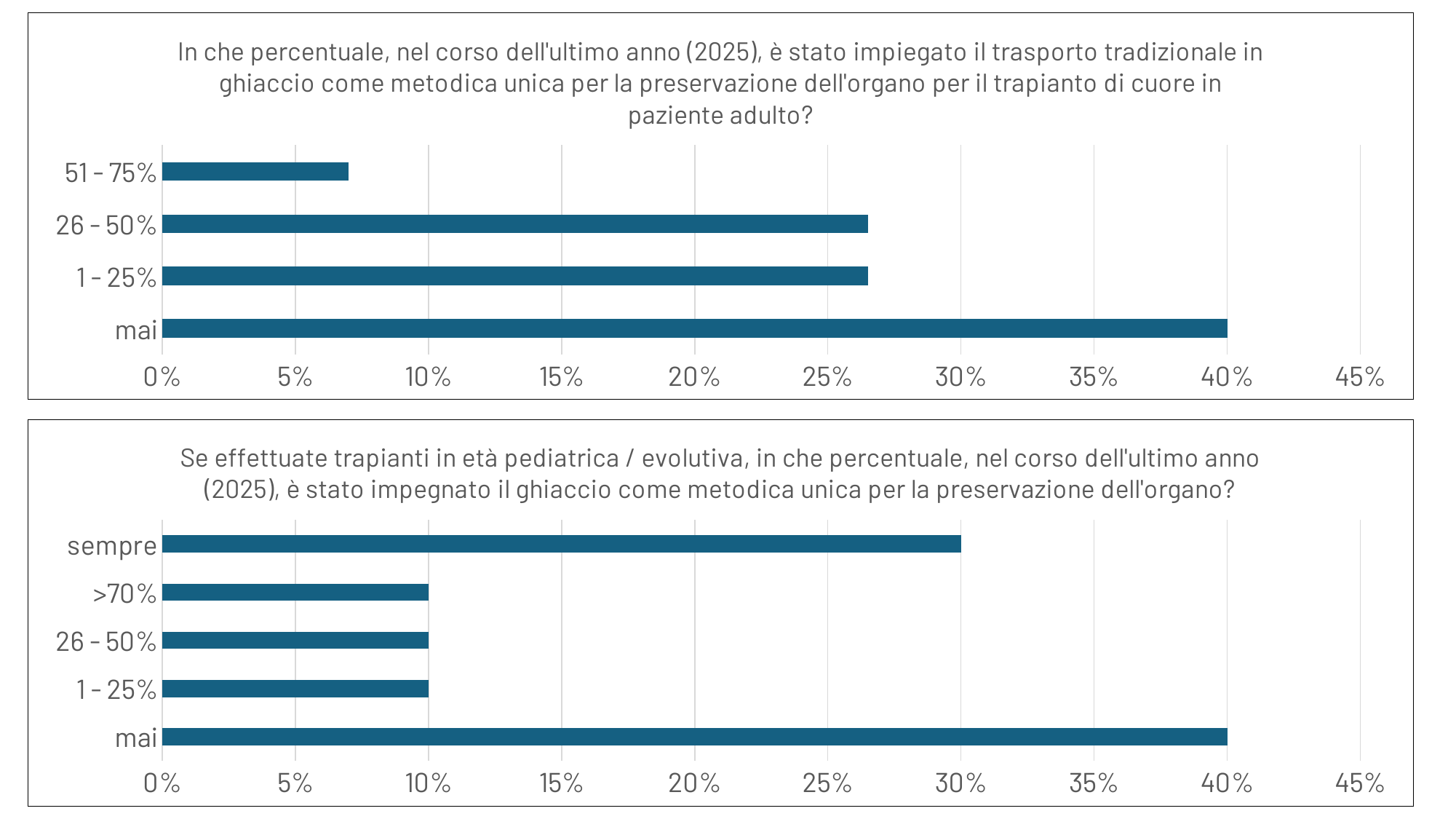

### Chart: In che percentuale, nel corso dell'ultimo anno (2025), è stato impiegato il trasporto tradizionale in ghiaccio come metodica unica per la preservazione dell'organo per il trapianto di cuore in paziente adulto?

| Category | In che percentuale, nel corso dell'ultimo anno (2025), è stato impiegato il trasporto tradizionale in ghiaccio come metodica unica per la preservazione dell'organo per il trapianto di cuore in paz... |
|---|---|
| mai | 0.4 |
| 1 - 25% | 0.265 |
| 26 - 50% | 0.265 |
| 51 - 75% | 0.07 |

### Chart:

| Category | Se effettuate trapianti in età pediatrica / evolutiva, in che percentuale, nel corso dell'ultimo anno (2025), è stato impegnato il ghiaccio come metodica unica per la preservazione dell'organo? |
|---|---|
| mai | 0.4 |
| 1 - 25% | 0.1 |
| 26 - 50% | 0.1 |
| >70% | 0.1 |
| sempre | 0.3 |